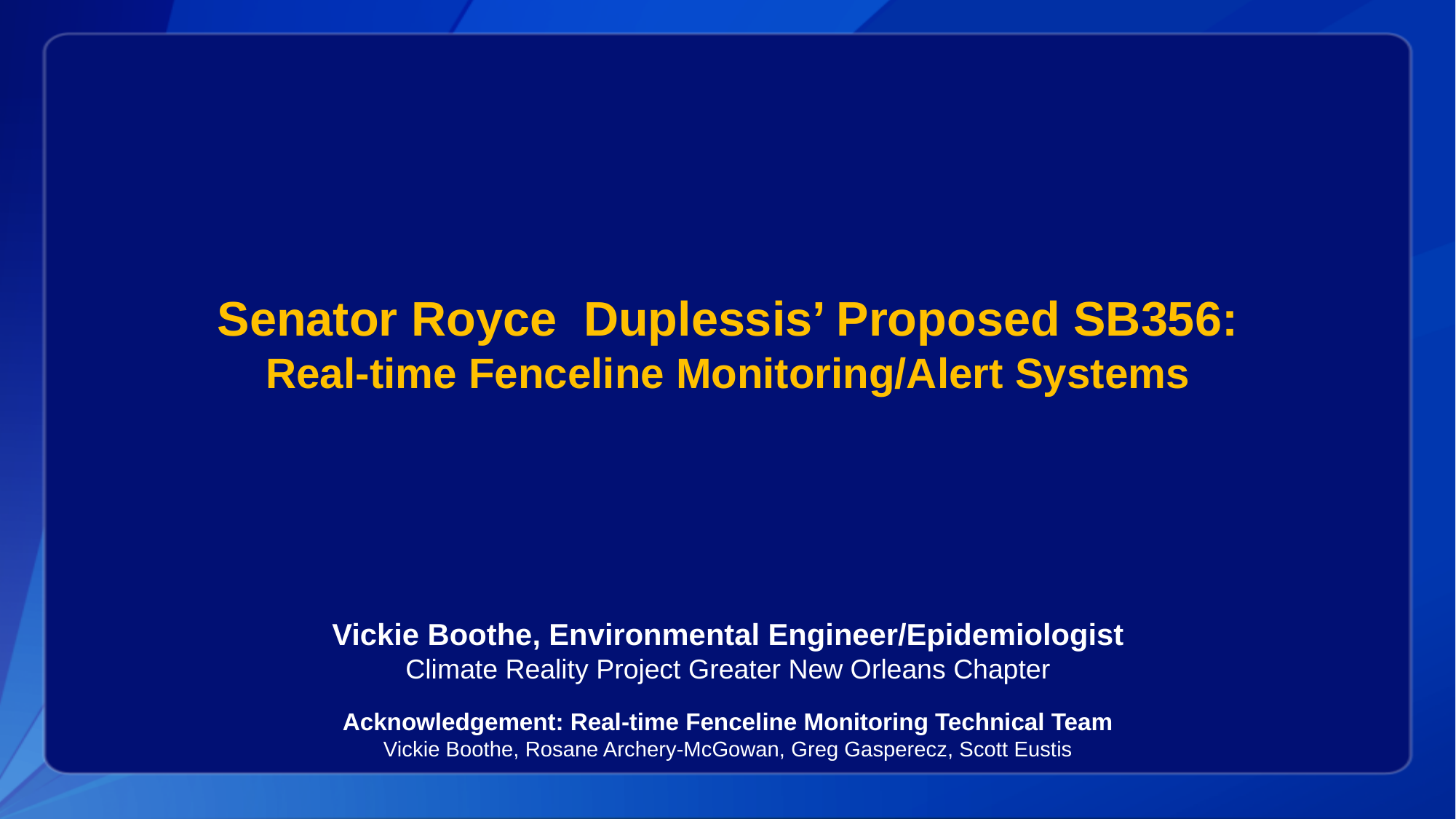

# Senator Royce  Duplessis’ Proposed SB356: Real-time Fenceline Monitoring/Alert Systems Vickie Boothe, Environmental Engineer/Epidemiologist Climate Reality Project Greater New Orleans Chapter
Acknowledgement: Real-time Fenceline Monitoring Technical Team
Vickie Boothe, Rosane Archery-McGowan, Greg Gasperecz, Scott Eustis